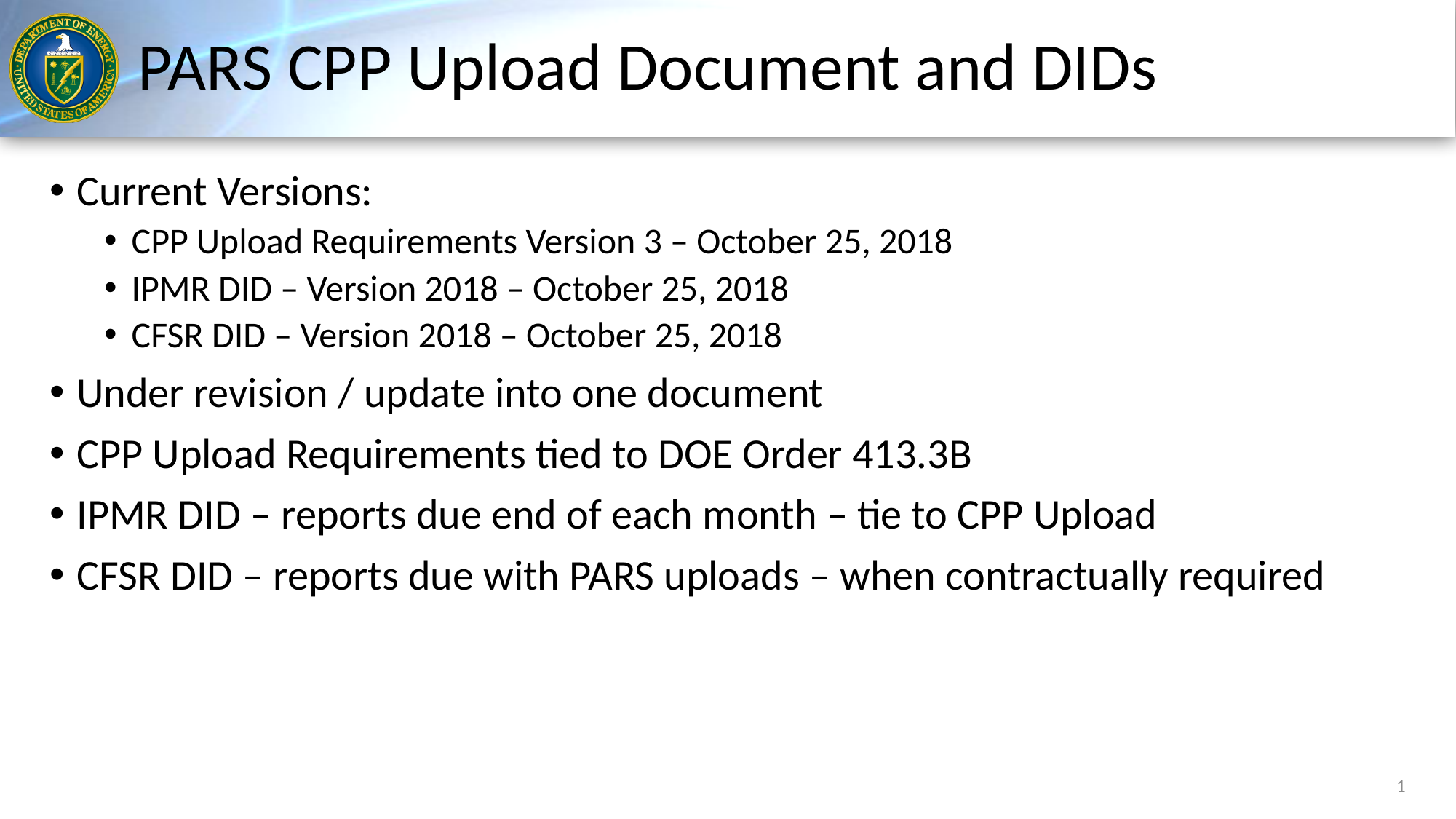

# PARS CPP Upload Document and DIDs
Current Versions:
CPP Upload Requirements Version 3 – October 25, 2018
IPMR DID – Version 2018 – October 25, 2018
CFSR DID – Version 2018 – October 25, 2018
Under revision / update into one document
CPP Upload Requirements tied to DOE Order 413.3B
IPMR DID – reports due end of each month – tie to CPP Upload
CFSR DID – reports due with PARS uploads – when contractually required
1